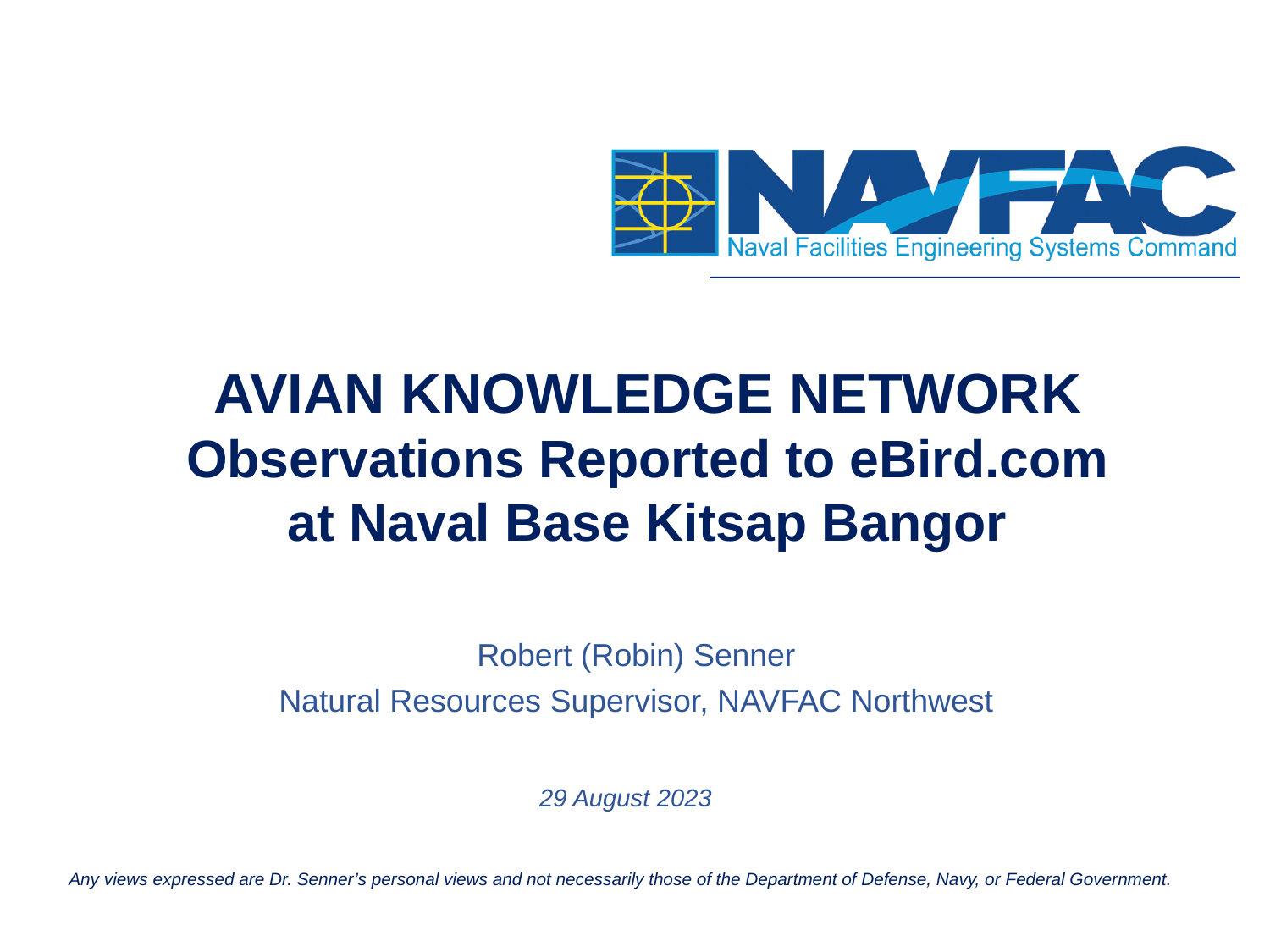

# AVIAN KNOWLEDGE NETWORK Observations Reported to eBird.com at Naval Base Kitsap Bangor
Robert (Robin) Senner
Natural Resources Supervisor, NAVFAC Northwest
29 August 2023
Any views expressed are Dr. Senner’s personal views and not necessarily those of the Department of Defense, Navy, or Federal Government.